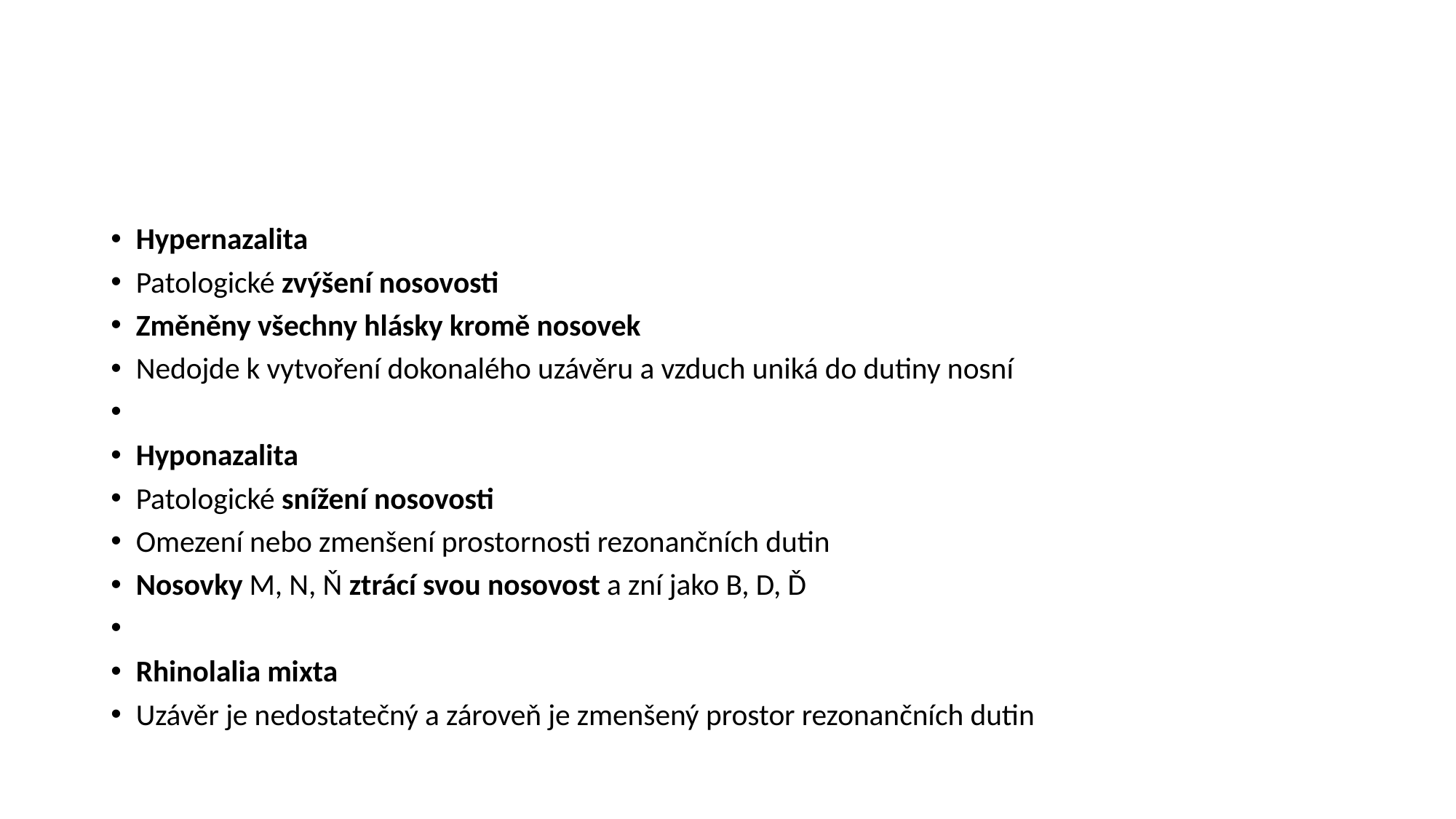

#
Hypernazalita
Patologické zvýšení nosovosti
Změněny všechny hlásky kromě nosovek
Nedojde k vytvoření dokonalého uzávěru a vzduch uniká do dutiny nosní

Hyponazalita
Patologické snížení nosovosti
Omezení nebo zmenšení prostornosti rezonančních dutin
Nosovky M, N, Ň ztrácí svou nosovost a zní jako B, D, Ď

Rhinolalia mixta
Uzávěr je nedostatečný a zároveň je zmenšený prostor rezonančních dutin